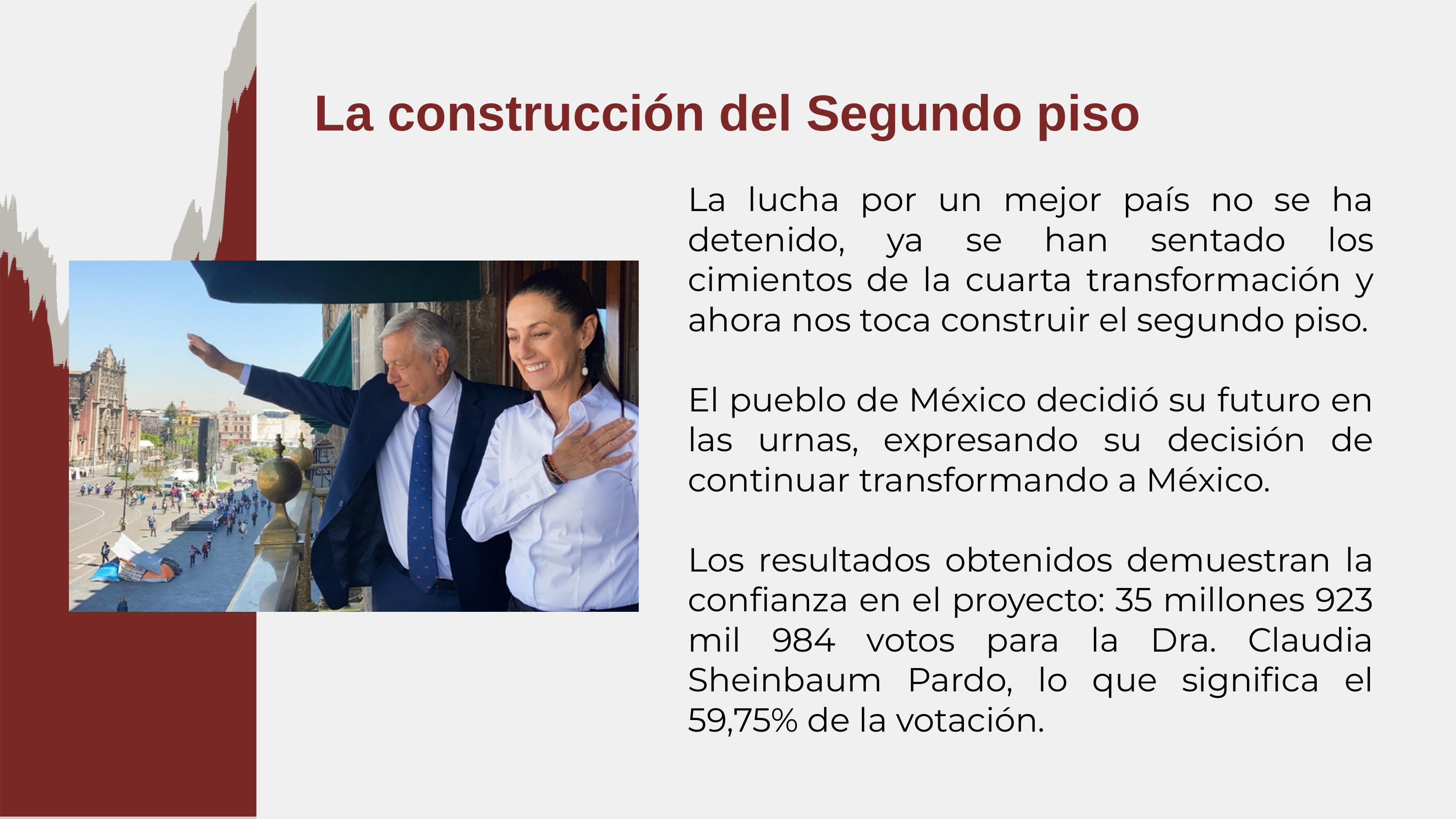

La construcción del Segundo piso
La lucha por un mejor país no se ha detenido, ya se han sentado los cimientos de la cuarta transformación y ahora nos toca construir el segundo piso.

El pueblo de México decidió su futuro en las urnas, expresando su decisión de continuar transformando a México.

Los resultados obtenidos demuestran la confianza en el proyecto: 35 millones 923 mil 984 votos para la Dra. Claudia Sheinbaum Pardo, lo que significa el 59,75% de la votación.